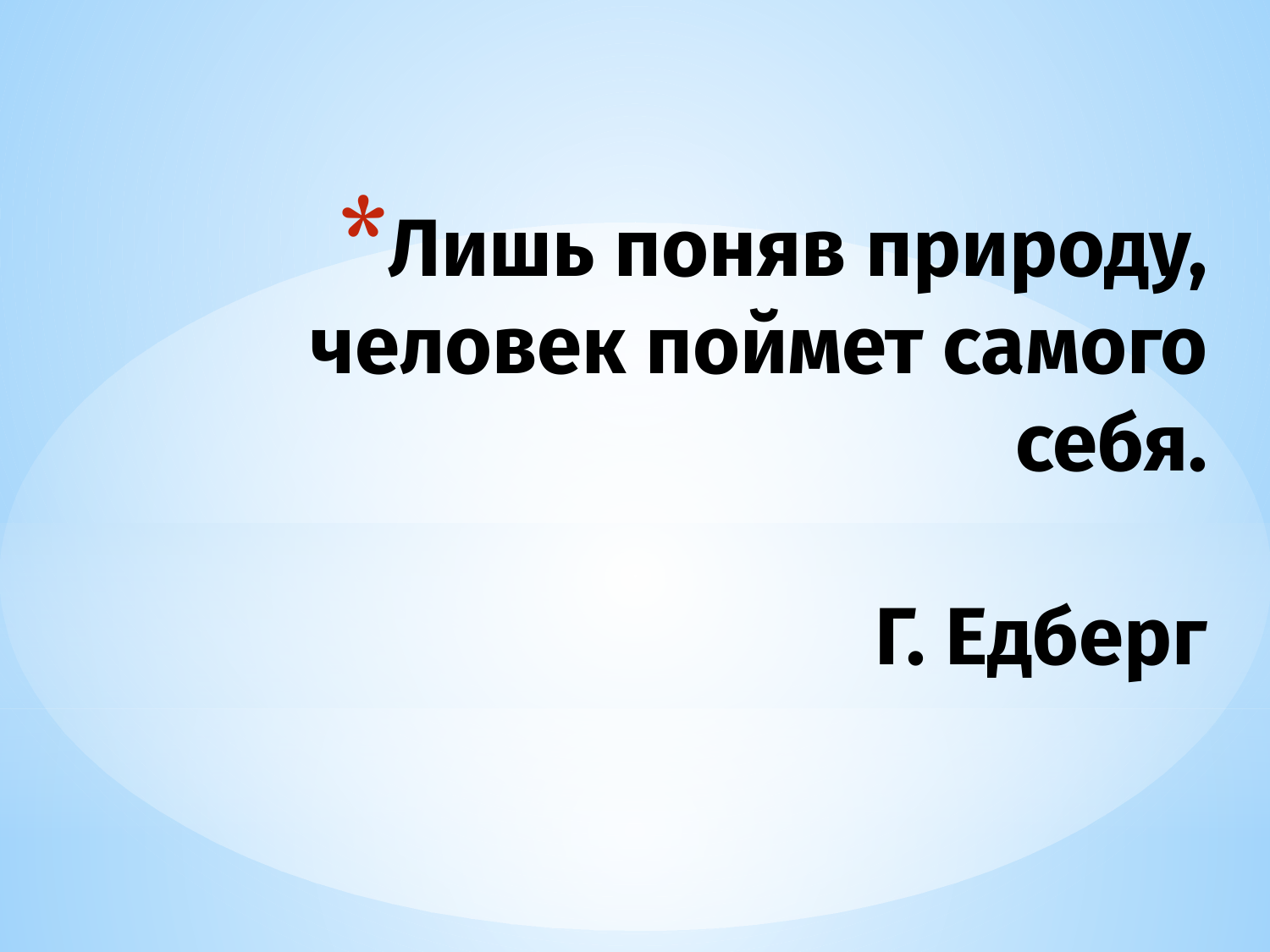

# Лишь поняв природу, человек поймет самого себя. Г. Едберг